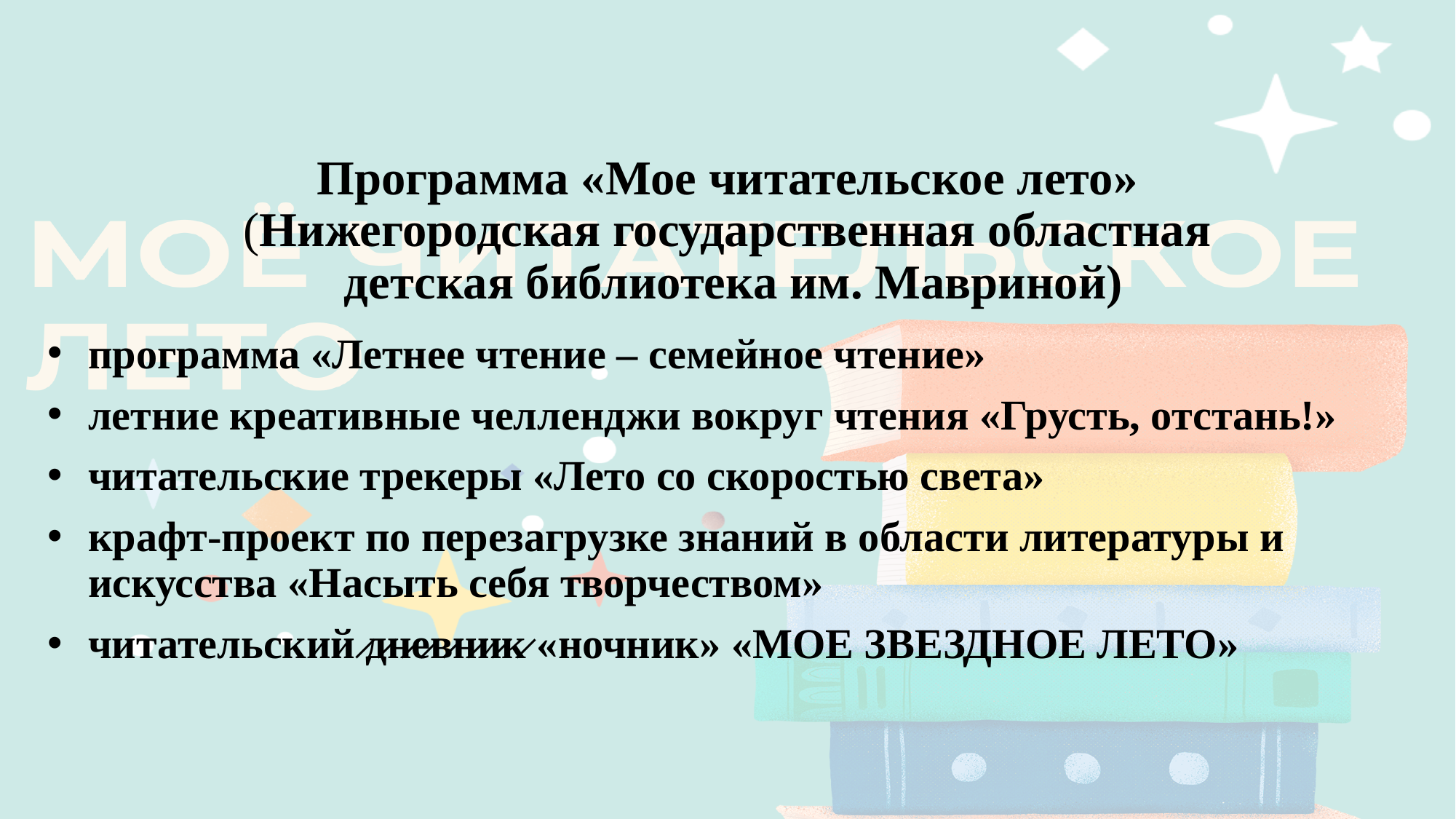

# Программа «Мое читательское лето» (Нижегородская государственная областная детская библиотека им. Мавриной)
программа «Летнее чтение ‒ семейное чтение»
летние креативные челленджи вокруг чтения «Грусть, отстань!»
читательские трекеры «Лето со скоростью света»
крафт-проект по перезагрузке знаний в области литературы и искусства «Насыть себя творчеством»
читательский ̷д̷н̷е̷в̷н̷и̷к̷ «ночник» «МОЕ ЗВЕЗДНОЕ ЛЕТО»